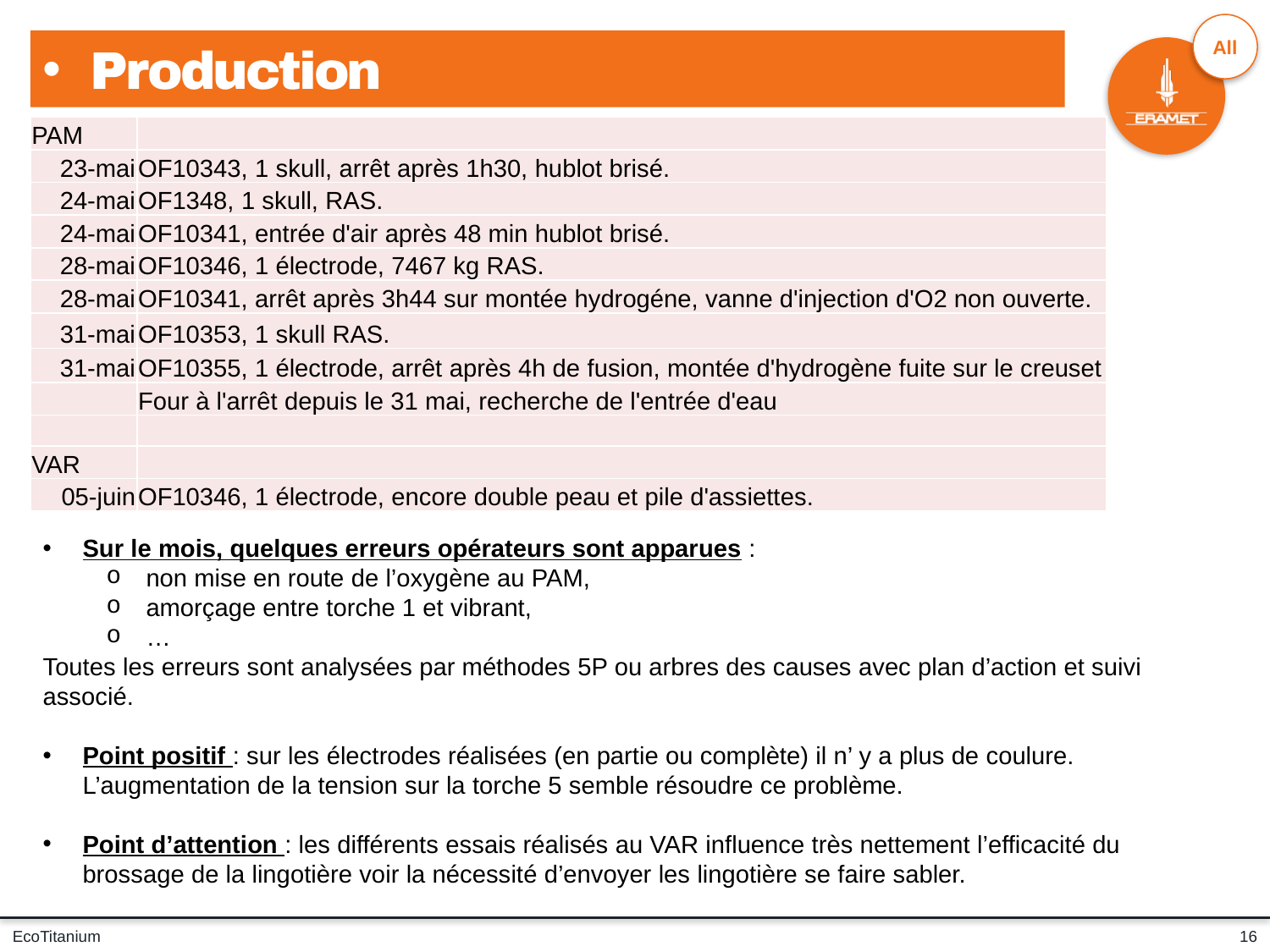

Production

| PAM |  |
| --- | --- |
| 23-mai | OF10343, 1 skull, arrêt après 1h30, hublot brisé. |
| 24-mai | OF1348, 1 skull, RAS. |
| 24-mai | OF10341, entrée d'air après 48 min hublot brisé. |
| 28-mai | OF10346, 1 électrode, 7467 kg RAS. |
| 28-mai | OF10341, arrêt après 3h44 sur montée hydrogéne, vanne d'injection d'O2 non ouverte. |
| 31-mai | OF10353, 1 skull RAS. |
| 31-mai | OF10355, 1 électrode, arrêt après 4h de fusion, montée d'hydrogène fuite sur le creuset |
|  | Four à l'arrêt depuis le 31 mai, recherche de l'entrée d'eau |
|  |  |
| VAR |  |
| 05-juin | OF10346, 1 électrode, encore double peau et pile d'assiettes. |
Sur le mois, quelques erreurs opérateurs sont apparues :
non mise en route de l’oxygène au PAM,
amorçage entre torche 1 et vibrant,
…
Toutes les erreurs sont analysées par méthodes 5P ou arbres des causes avec plan d’action et suivi associé.

Point positif : sur les électrodes réalisées (en partie ou complète) il n’ y a plus de coulure. L’augmentation de la tension sur la torche 5 semble résoudre ce problème.

Point d’attention : les différents essais réalisés au VAR influence très nettement l’efficacité du brossage de la lingotière voir la nécessité d’envoyer les lingotière se faire sabler.
16
EcoTitanium